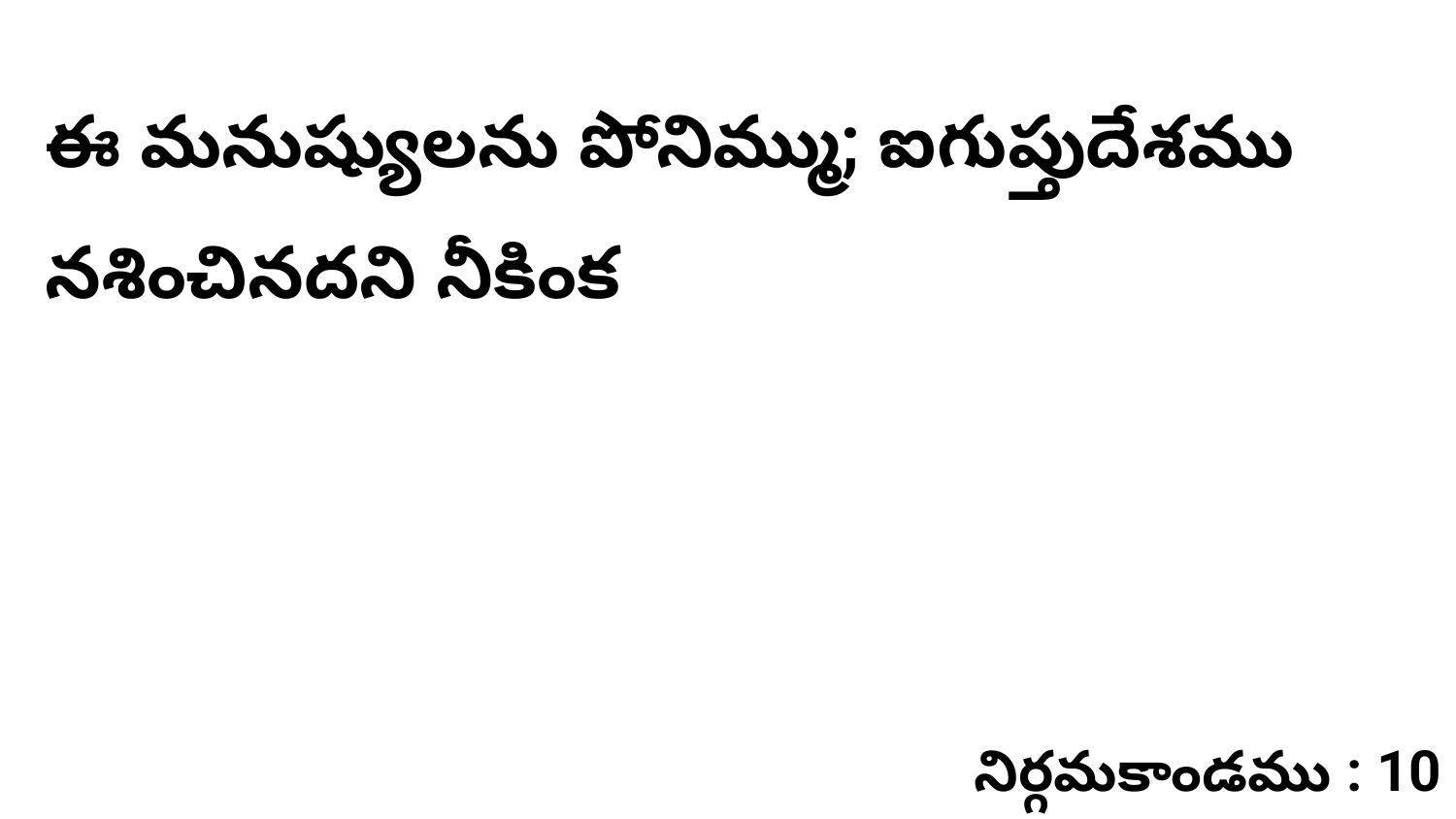

ఈ మనుష్యులను పోనిమ్ము; ఐగుప్తుదేశము నశించినదని నీకింక
నిర్గమకాండము : 10